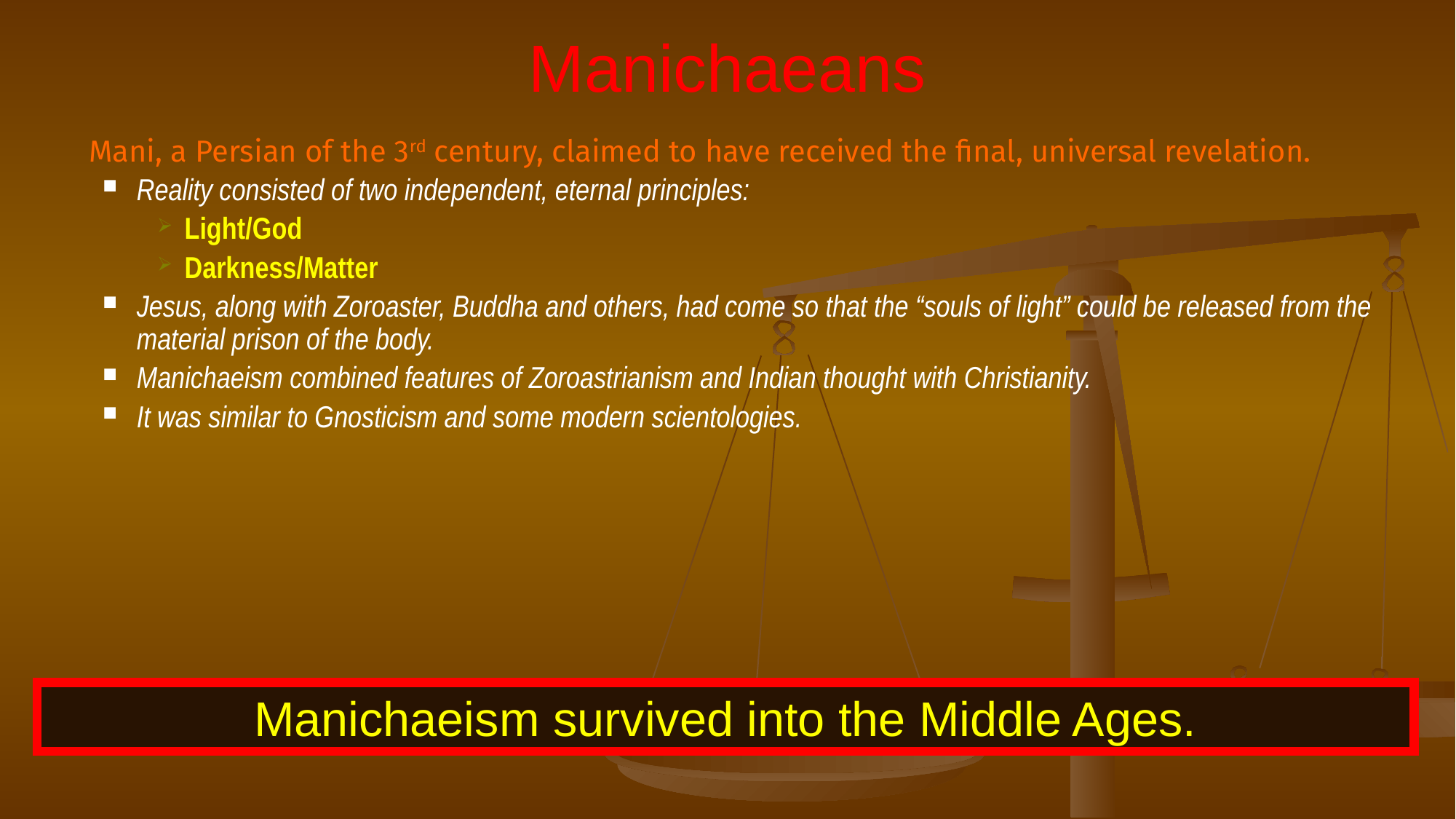

# Manichaeans
	Mani, a Persian of the 3rd century, claimed to have received the final, universal revelation.
Reality consisted of two independent, eternal principles:
Light/God
Darkness/Matter
Jesus, along with Zoroaster, Buddha and others, had come so that the “souls of light” could be released from the material prison of the body.
Manichaeism combined features of Zoroastrianism and Indian thought with Christianity.
It was similar to Gnosticism and some modern scientologies.
Manichaeism survived into the Middle Ages.